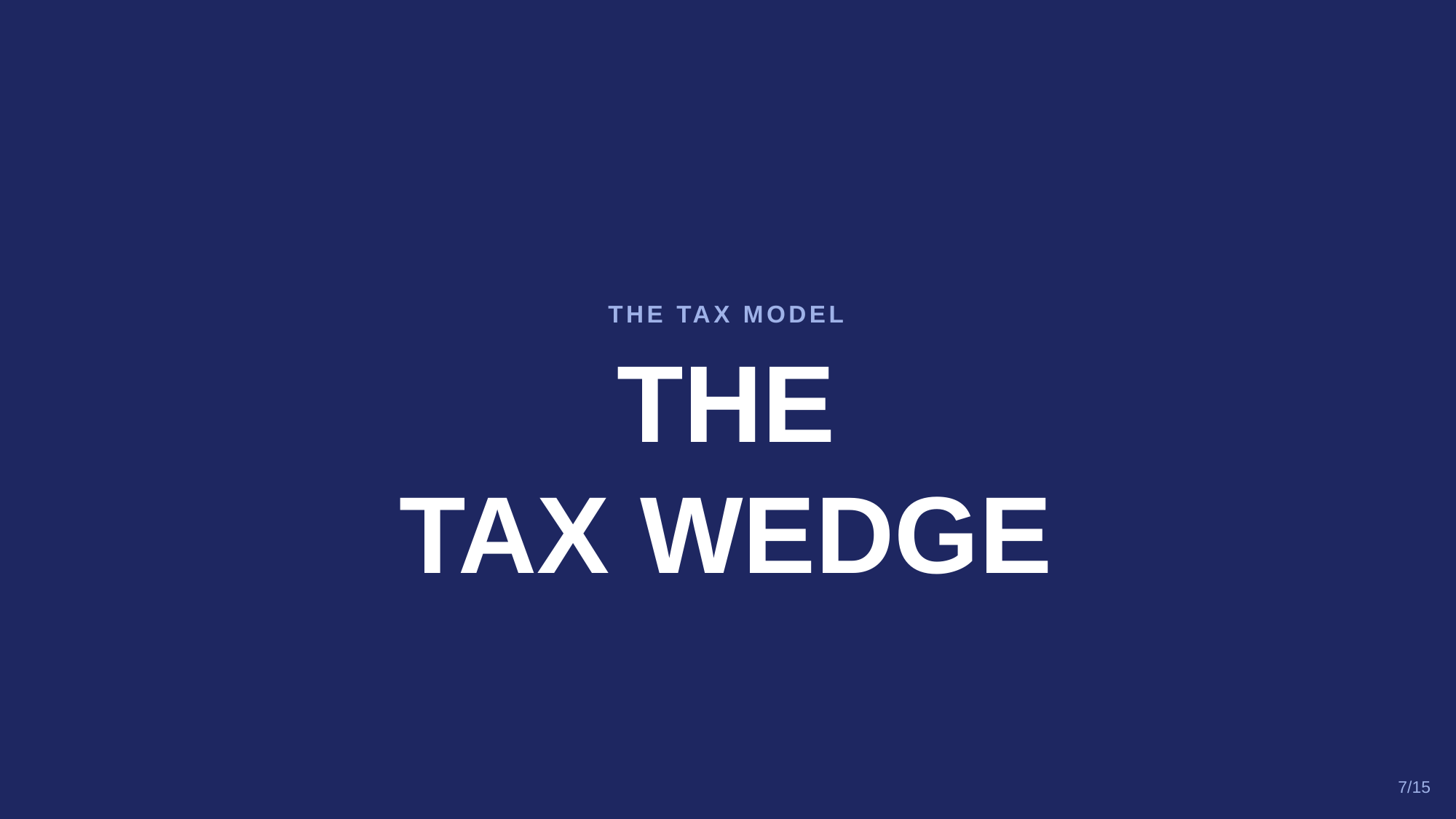

THE TAX MODEL
THE
TAX WEDGE
7/15